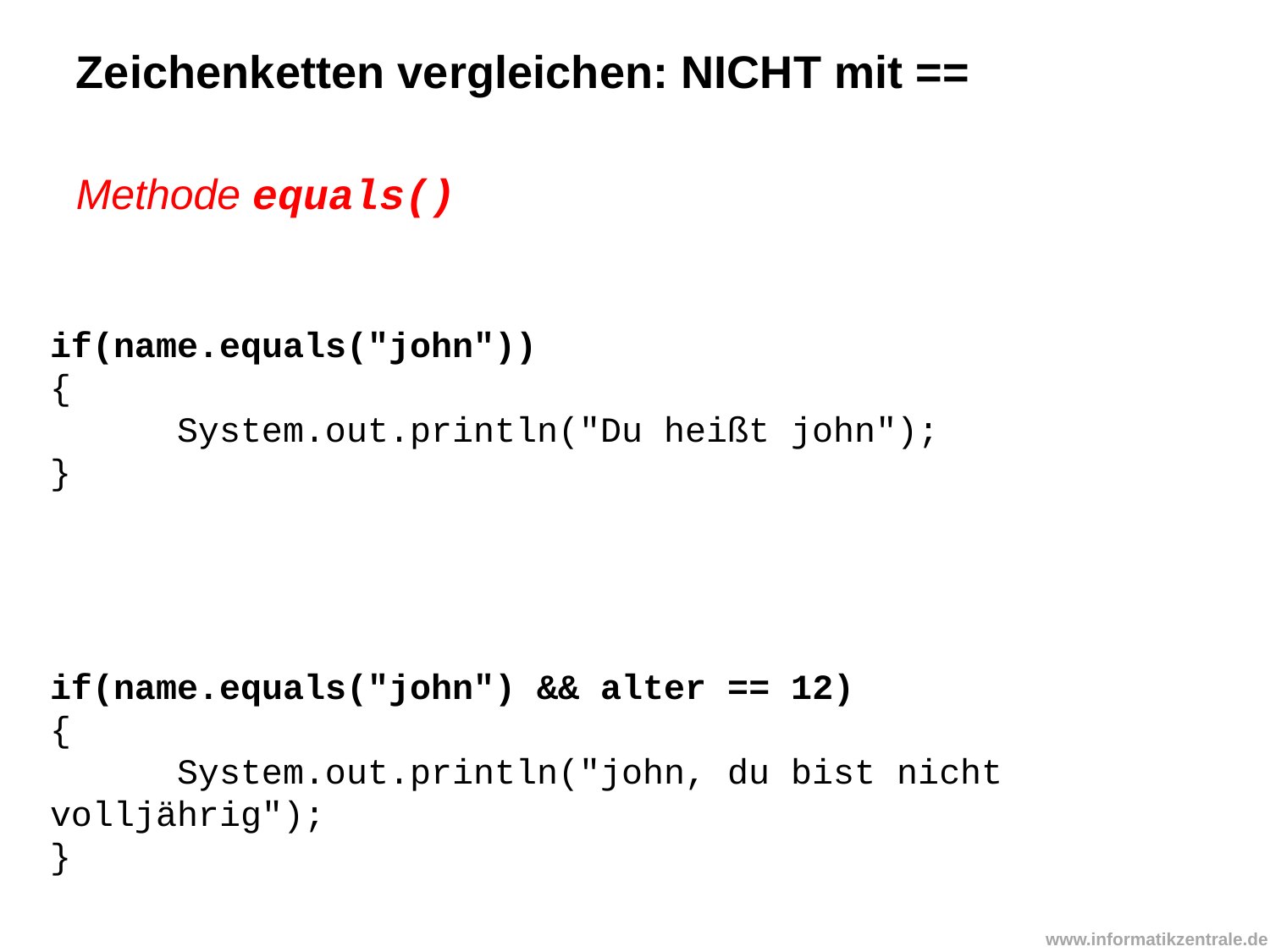

Zeichenketten vergleichen: NICHT mit ==
Methode equals()
if(name.equals("john"))
{
	System.out.println("Du heißt john");
}
if(name.equals("john") && alter == 12)
{
	System.out.println("john, du bist nicht volljährig");
}